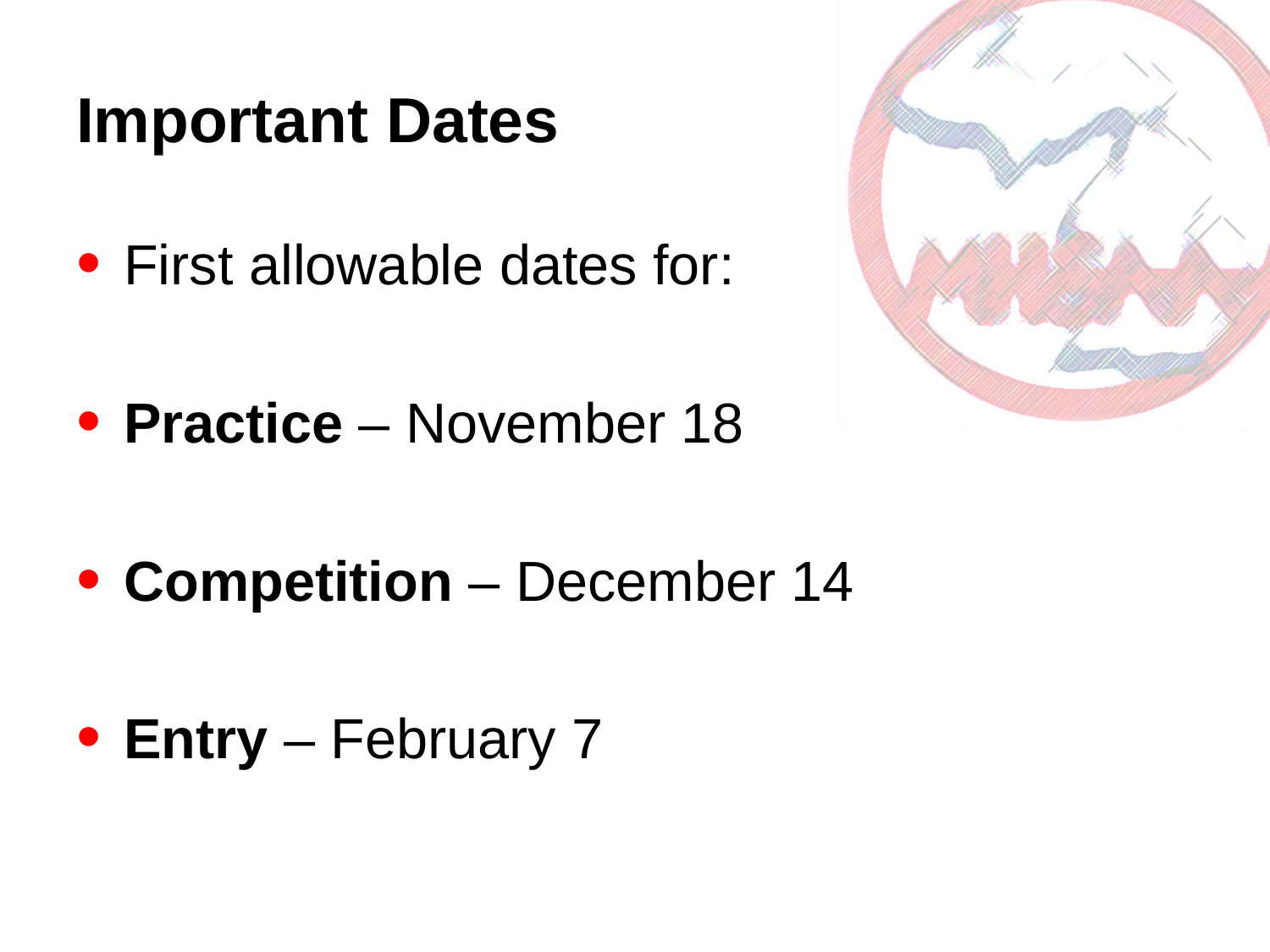

# Important Dates
First allowable dates for:

Practice – November 18

Competition – December 14

Entry – February 7